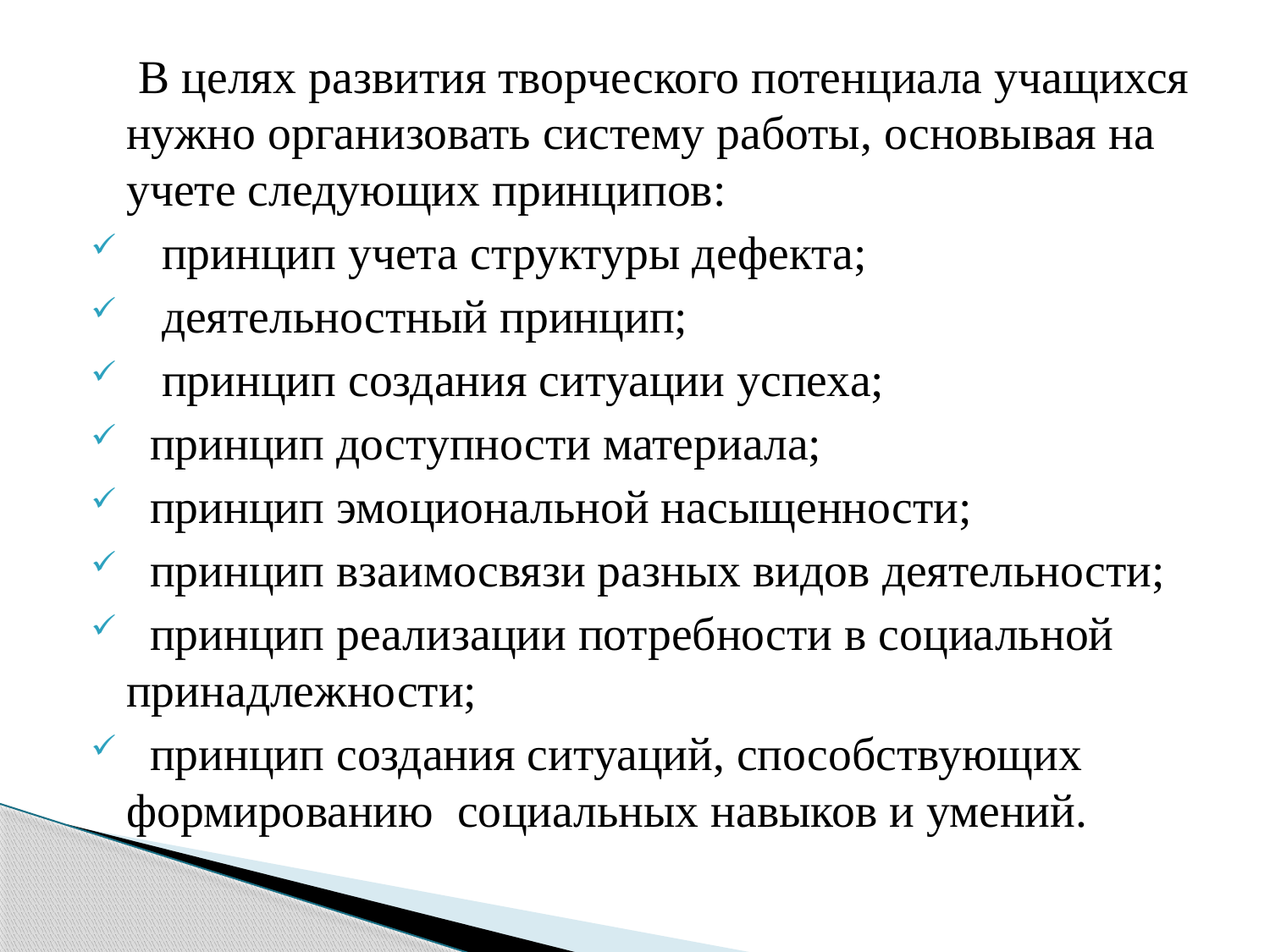

#
    В целях развития творческого потенциала учащихся нужно организовать систему работы, основывая на учете следующих принципов:
   принцип учета структуры дефекта;
   деятельностный принцип;
   принцип создания ситуации успеха;
  принцип доступности материала;
  принцип эмоциональной насыщенности;
  принцип взаимосвязи разных видов деятельности;
  принцип реализации потребности в социальной  принадлежности;
  принцип создания ситуаций, способствующих формированию  социальных навыков и умений.